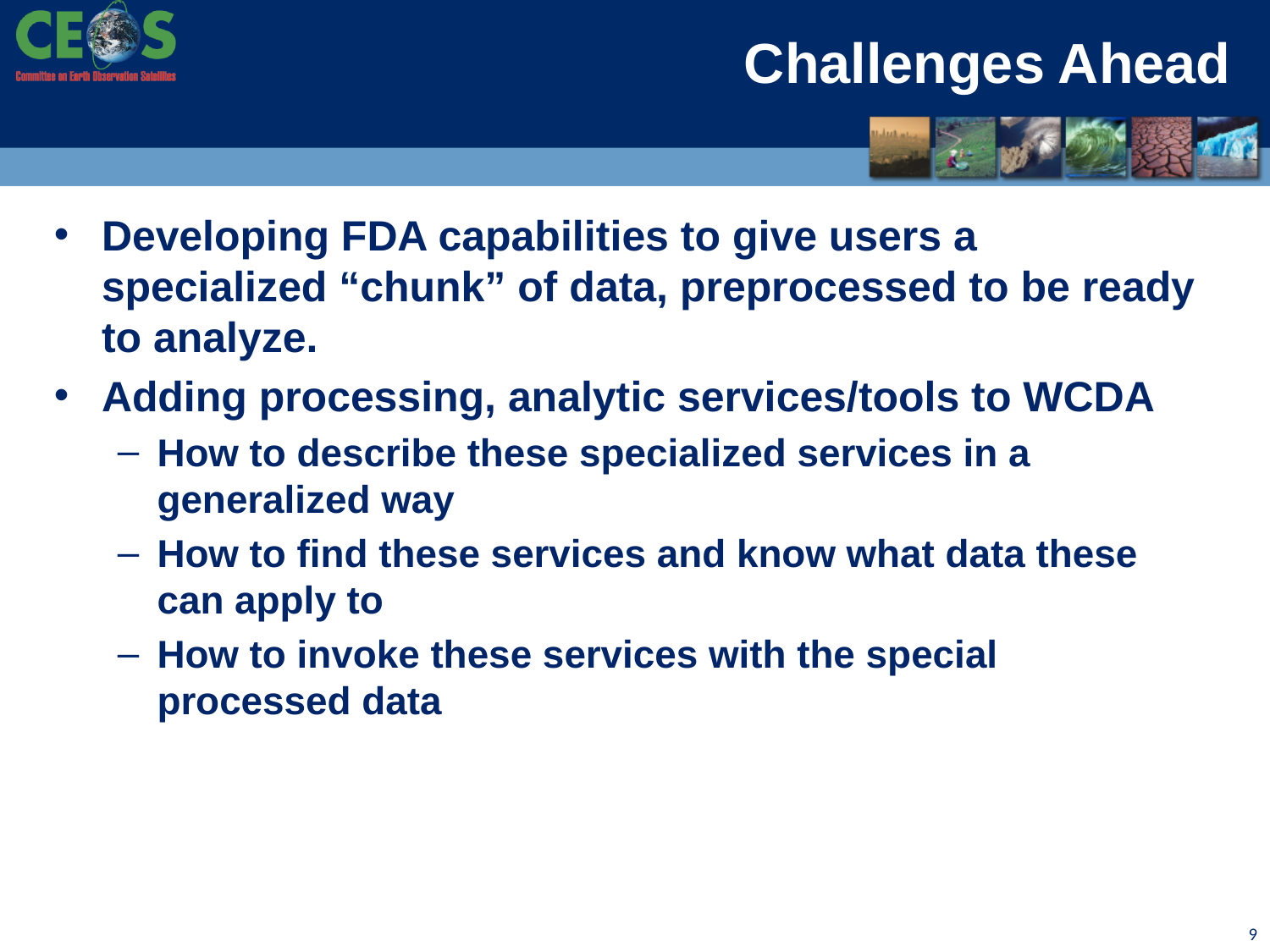

# Challenges Ahead
Developing FDA capabilities to give users a specialized “chunk” of data, preprocessed to be ready to analyze.
Adding processing, analytic services/tools to WCDA
How to describe these specialized services in a generalized way
How to find these services and know what data these can apply to
How to invoke these services with the special processed data

9